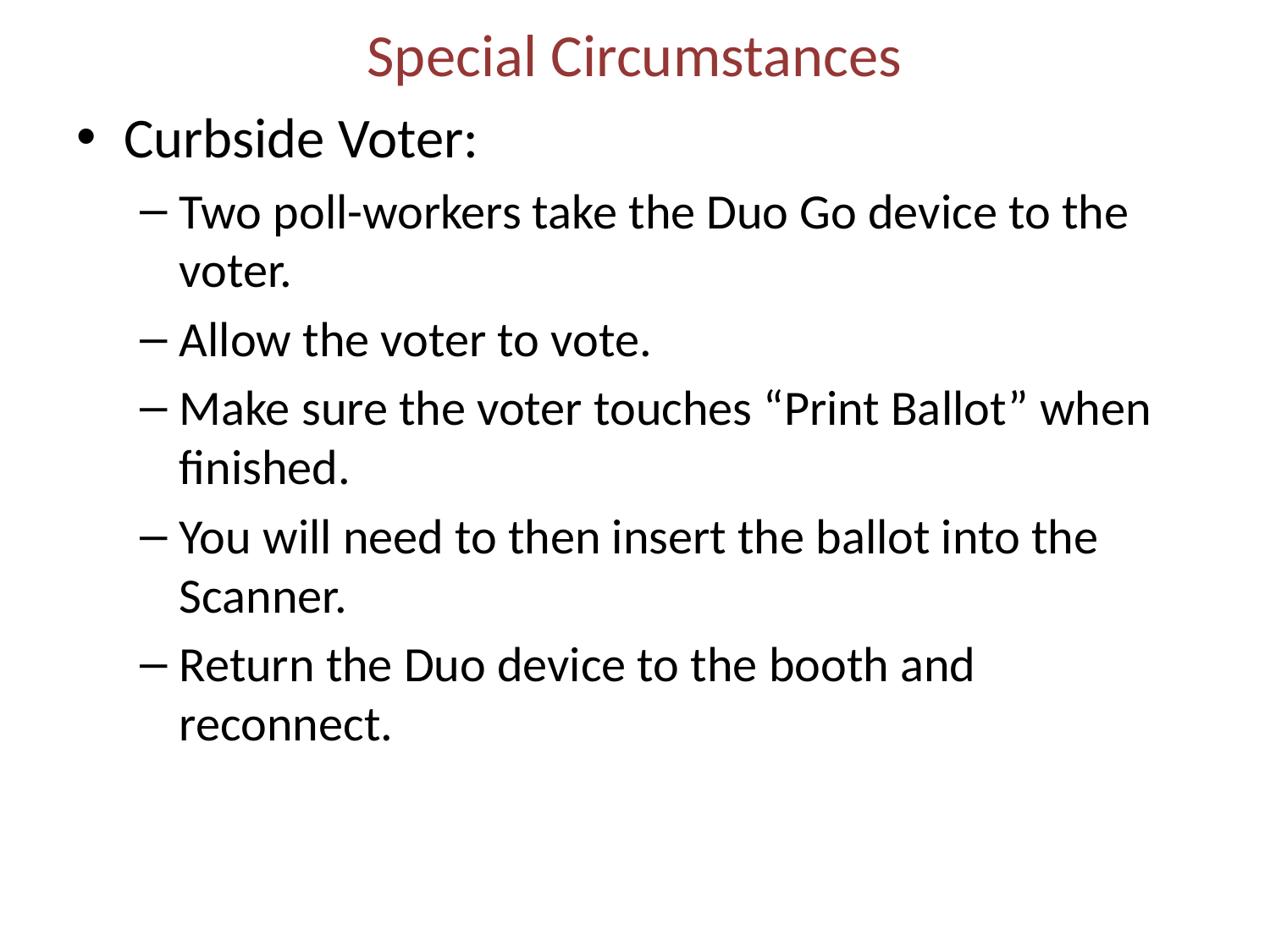

# Special Circumstances
Curbside Voter:
Two poll-workers take the Duo Go device to the voter.
Allow the voter to vote.
Make sure the voter touches “Print Ballot” when finished.
You will need to then insert the ballot into the Scanner.
Return the Duo device to the booth and reconnect.

29